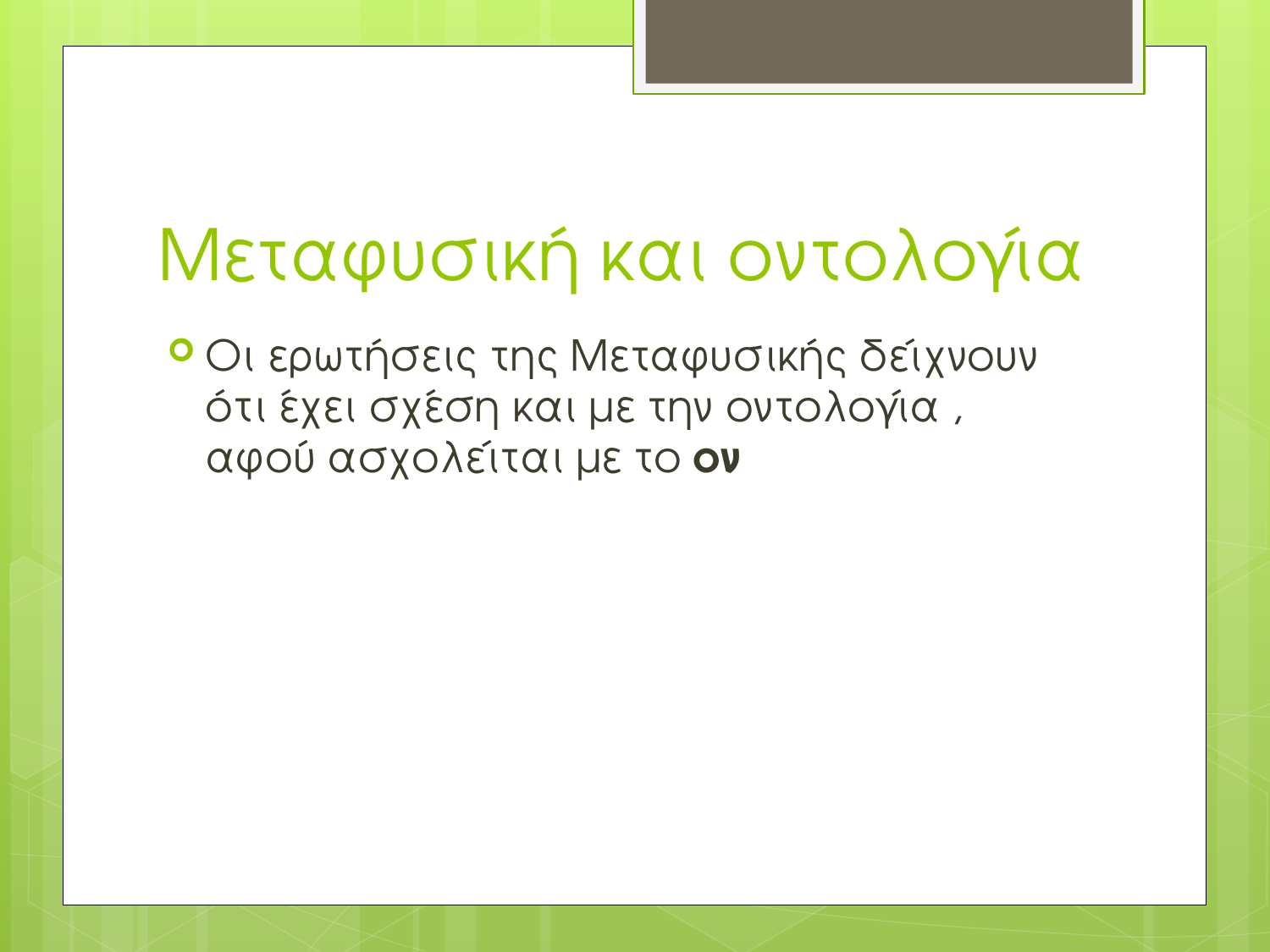

# Μεταφυσική και οντολογία
Οι ερωτήσεις της Μεταφυσικής δείχνουν ότι έχει σχέση και με την οντολογία , αφού ασχολείται με το ον